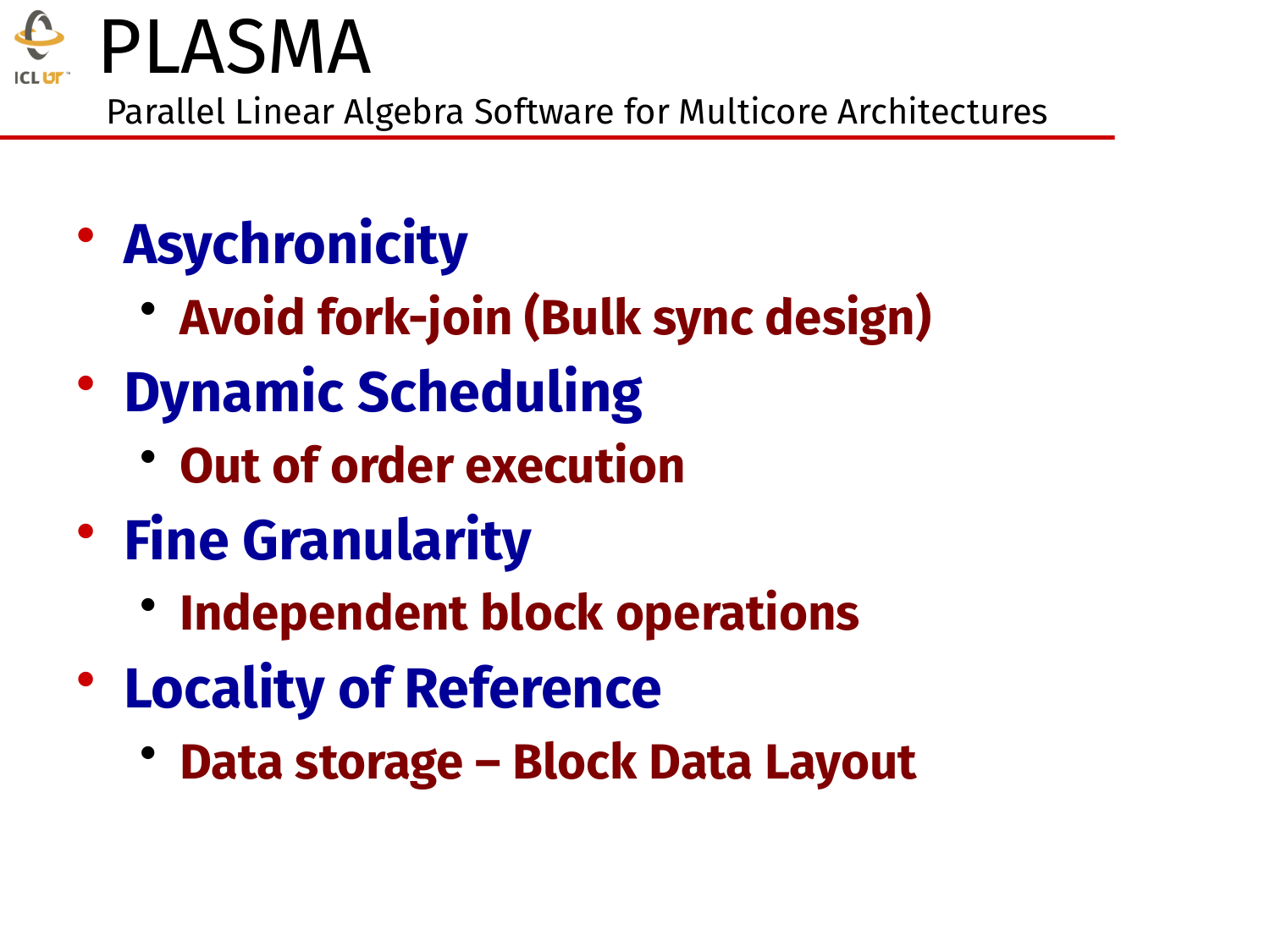

PLASMA
 Parallel Linear Algebra Software for Multicore Architectures
# Asychronicity
Avoid fork-join (Bulk sync design)
Dynamic Scheduling
Out of order execution
Fine Granularity
Independent block operations
Locality of Reference
Data storage – Block Data Layout